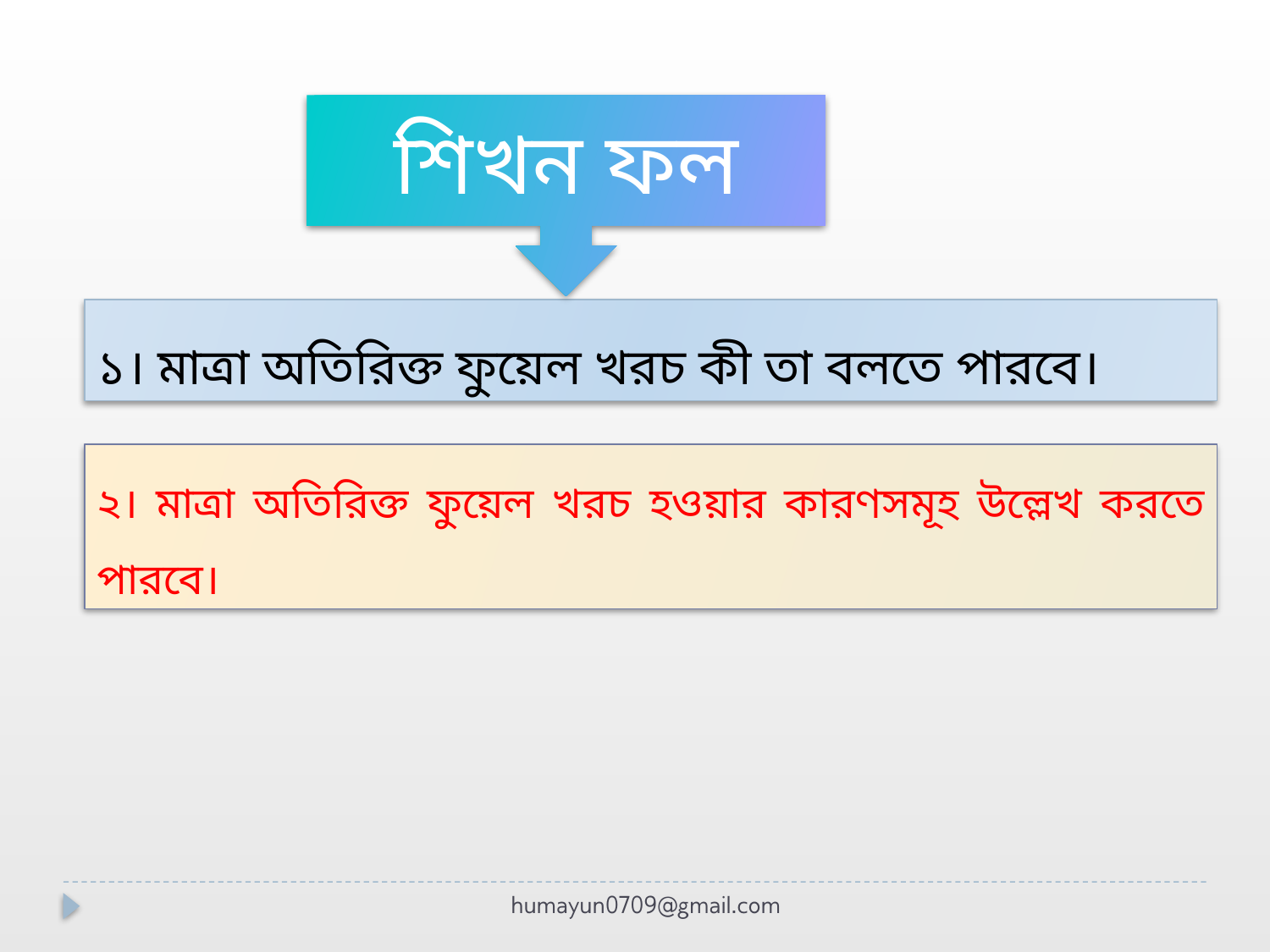

শিখন ফল
১। মাত্রা অতিরিক্ত ফুয়েল খরচ কী তা বলতে পারবে।
২। মাত্রা অতিরিক্ত ফুয়েল খরচ হওয়ার কারণসমূহ উল্লেখ করতে পারবে।
humayun0709@gmail.com